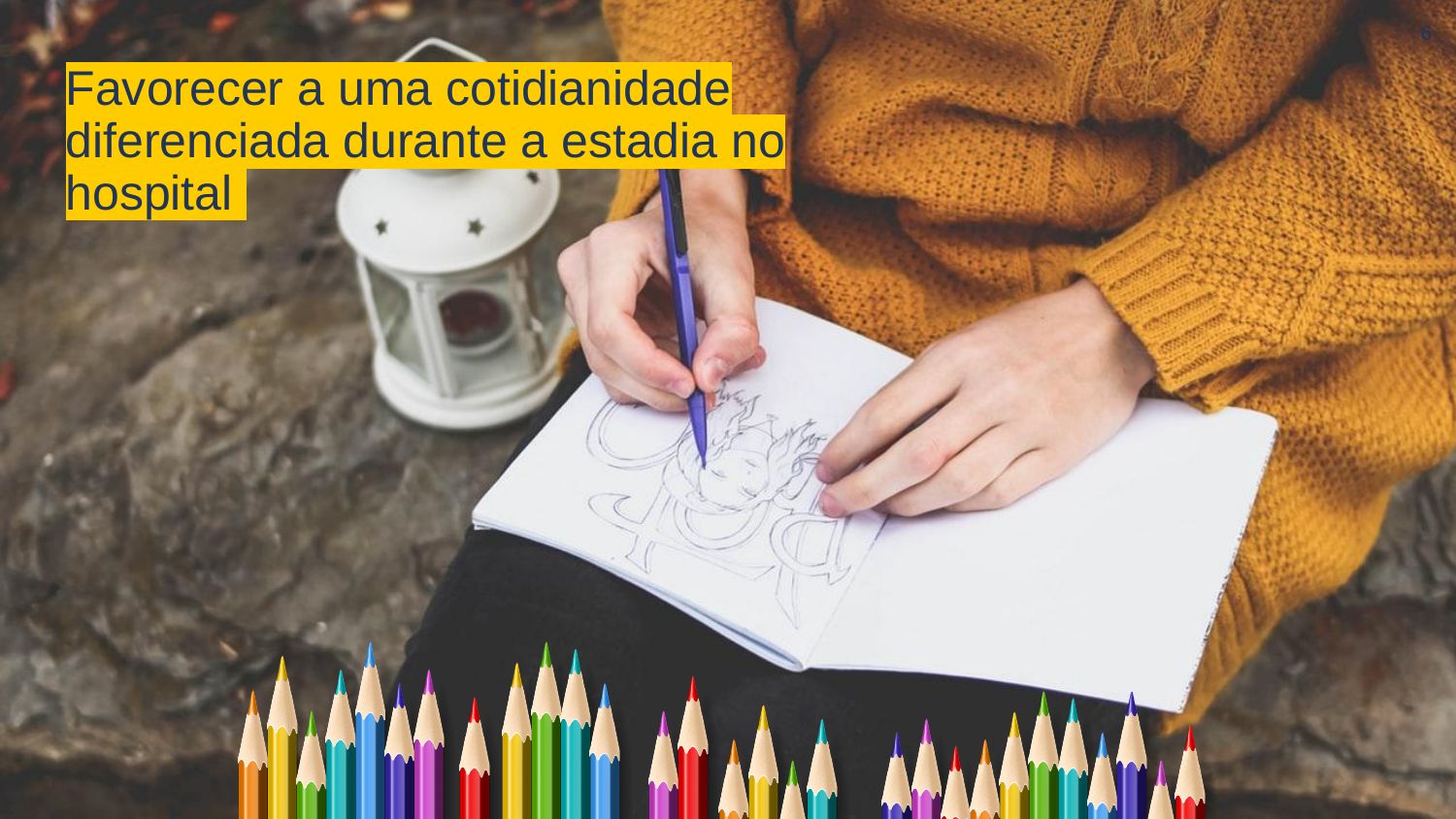

6
Favorecer a uma cotidianidade diferenciada durante a estadia no hospital